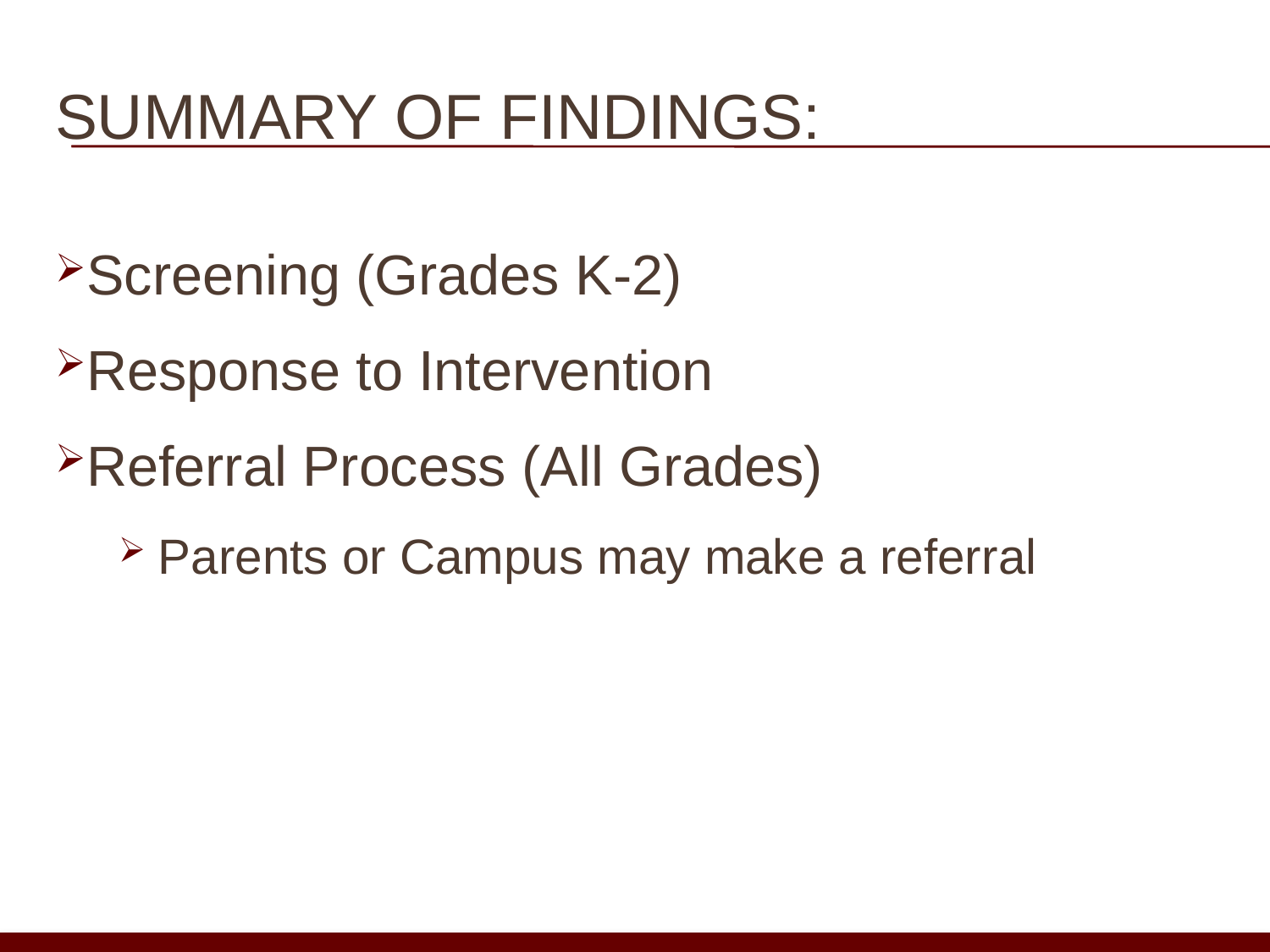

# Summary of findings:
Screening (Grades K-2)
Response to Intervention
Referral Process (All Grades)
Parents or Campus may make a referral